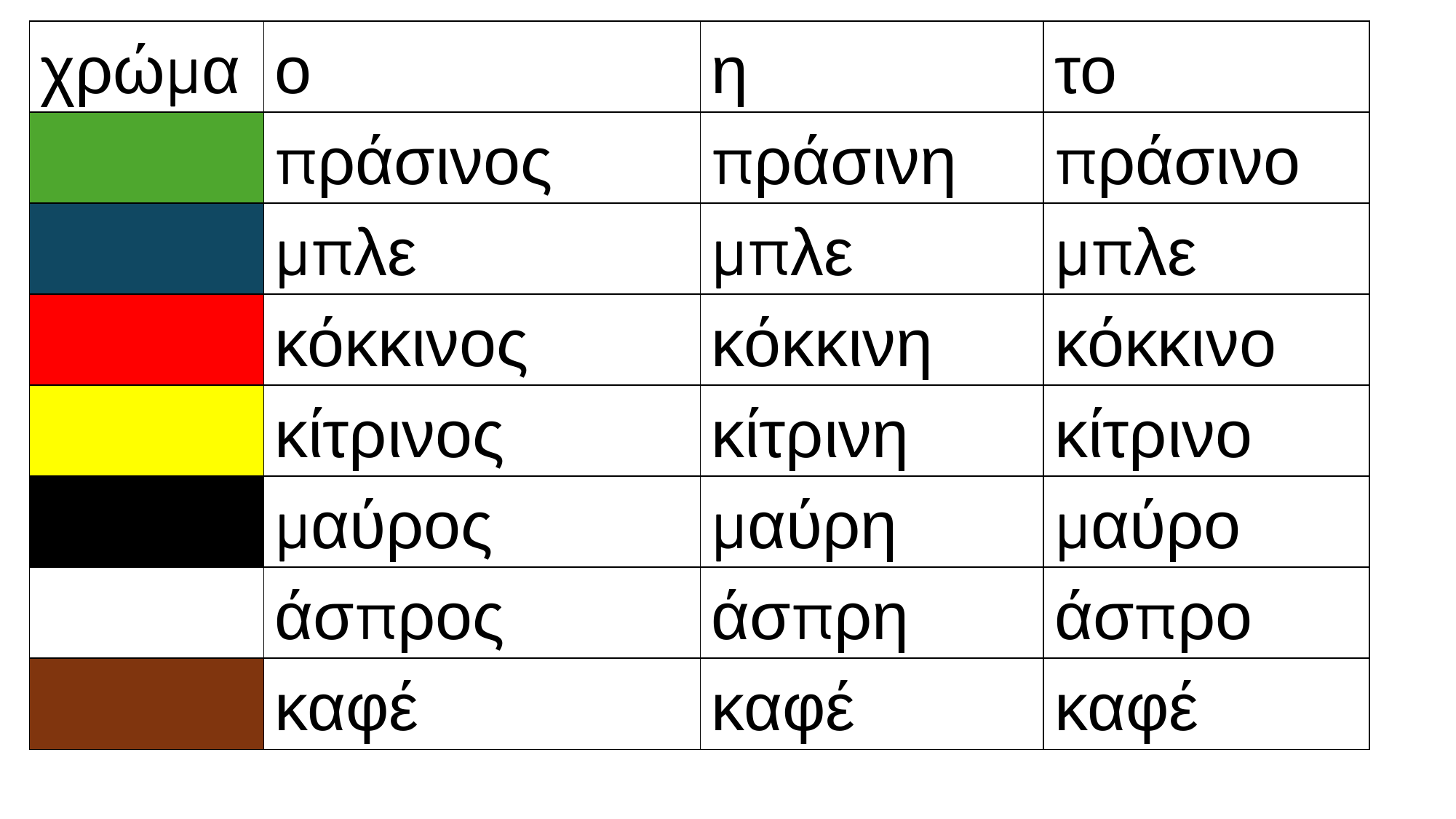

| χρώμα | ο | η | το |
| --- | --- | --- | --- |
|  | πράσινος | πράσινη | πράσινο |
|  | μπλε | μπλε | μπλε |
|  | κόκκινος | κόκκινη | κόκκινο |
|  | κίτρινος | κίτρινη | κίτρινο |
|  | μαύρος | μαύρη | μαύρο |
|  | άσπρος | άσπρη | άσπρο |
|  | καφέ | καφέ | καφέ |